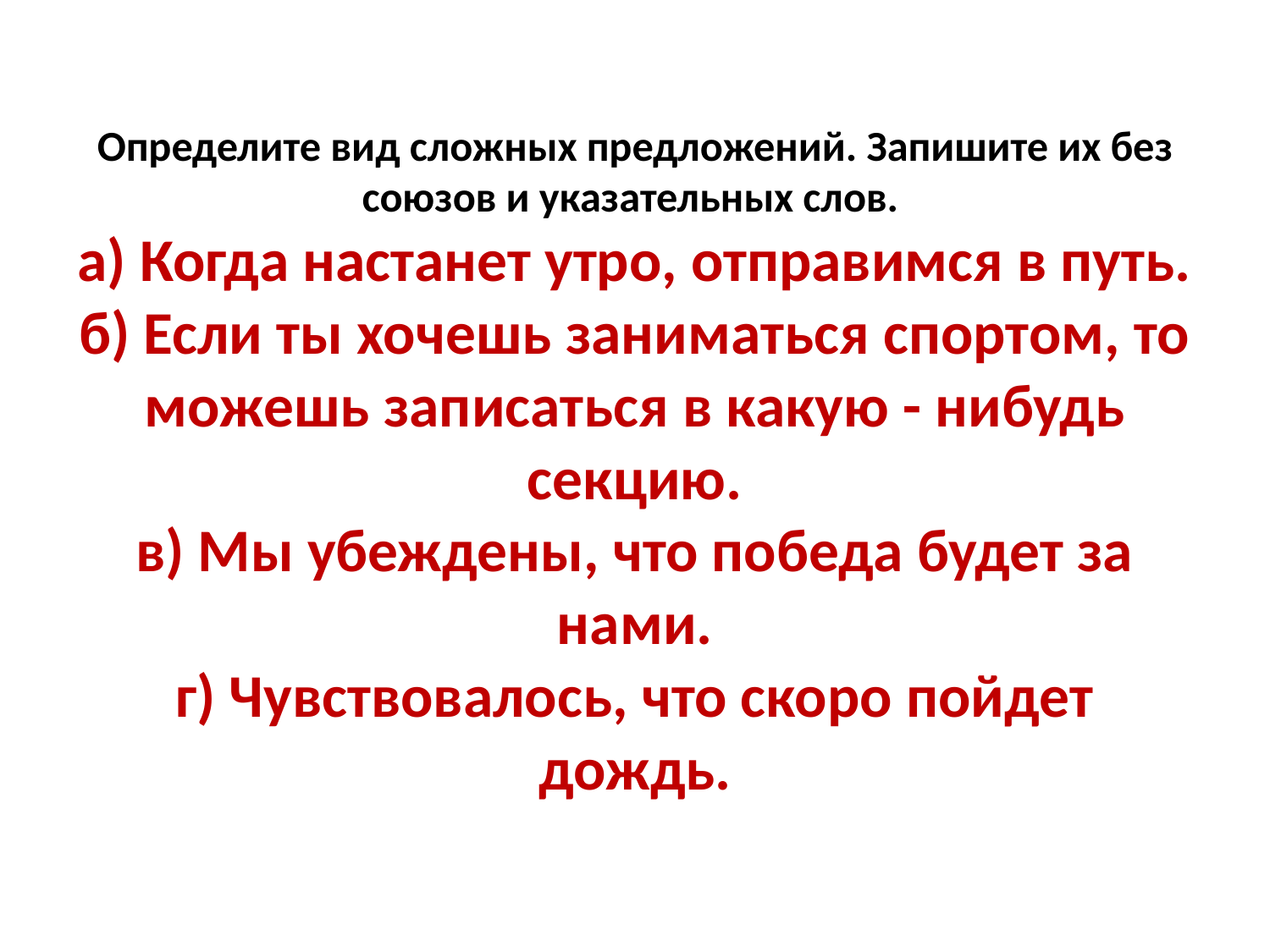

# Определите вид сложных предложений. Запишите их без союзов и указательных слов. а) Когда настанет утро, отправимся в путь. б) Если ты хочешь заниматься спортом, то можешь записаться в какую - нибудь секцию. в) Мы убеждены, что победа будет за нами. г) Чувствовалось, что скоро пойдет дождь.